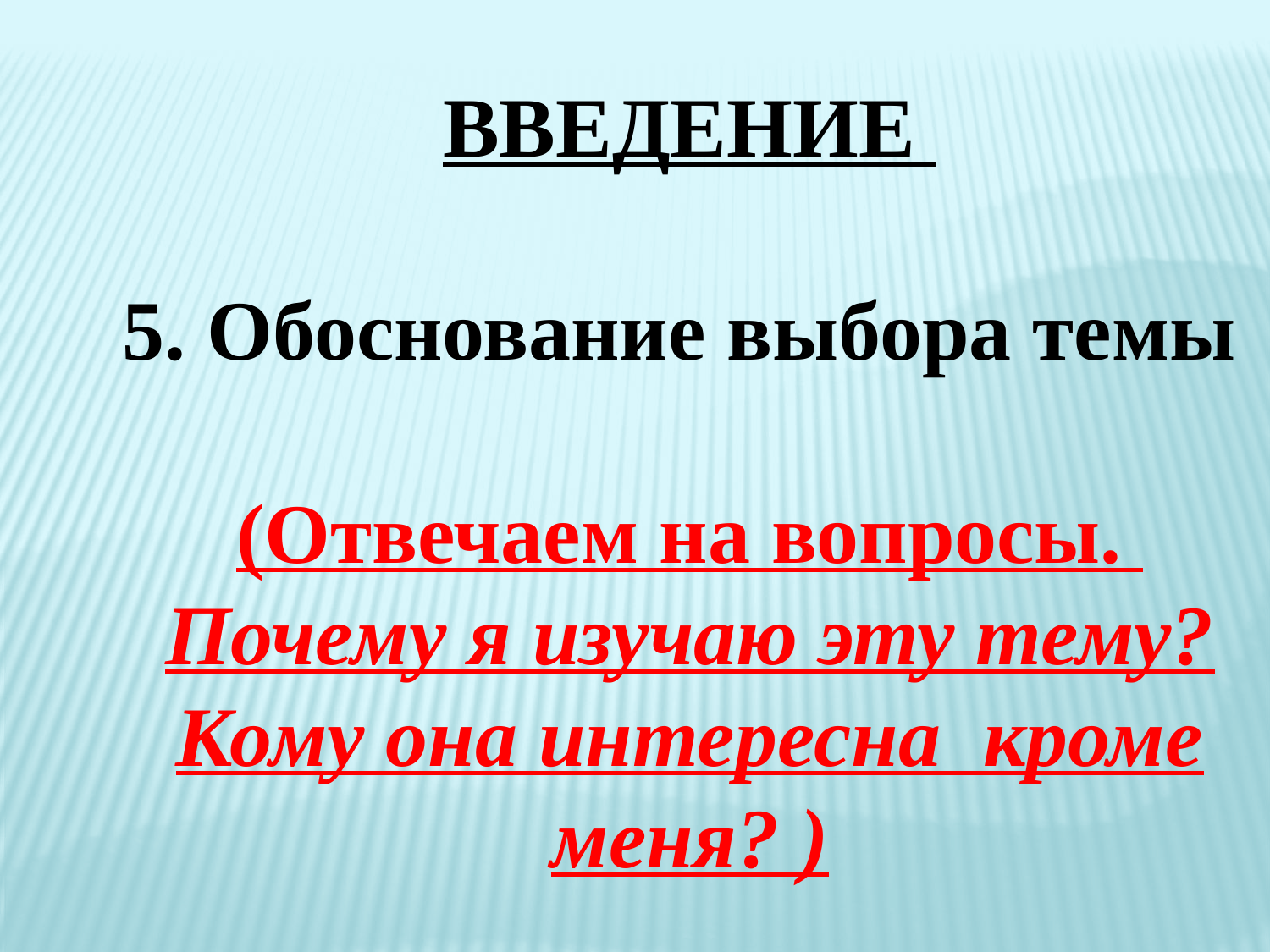

ВВЕДЕНИЕ

5. Обоснование выбора темы

(Отвечаем на вопросы.
Почему я изучаю эту тему? Кому она интересна  кроме меня? )